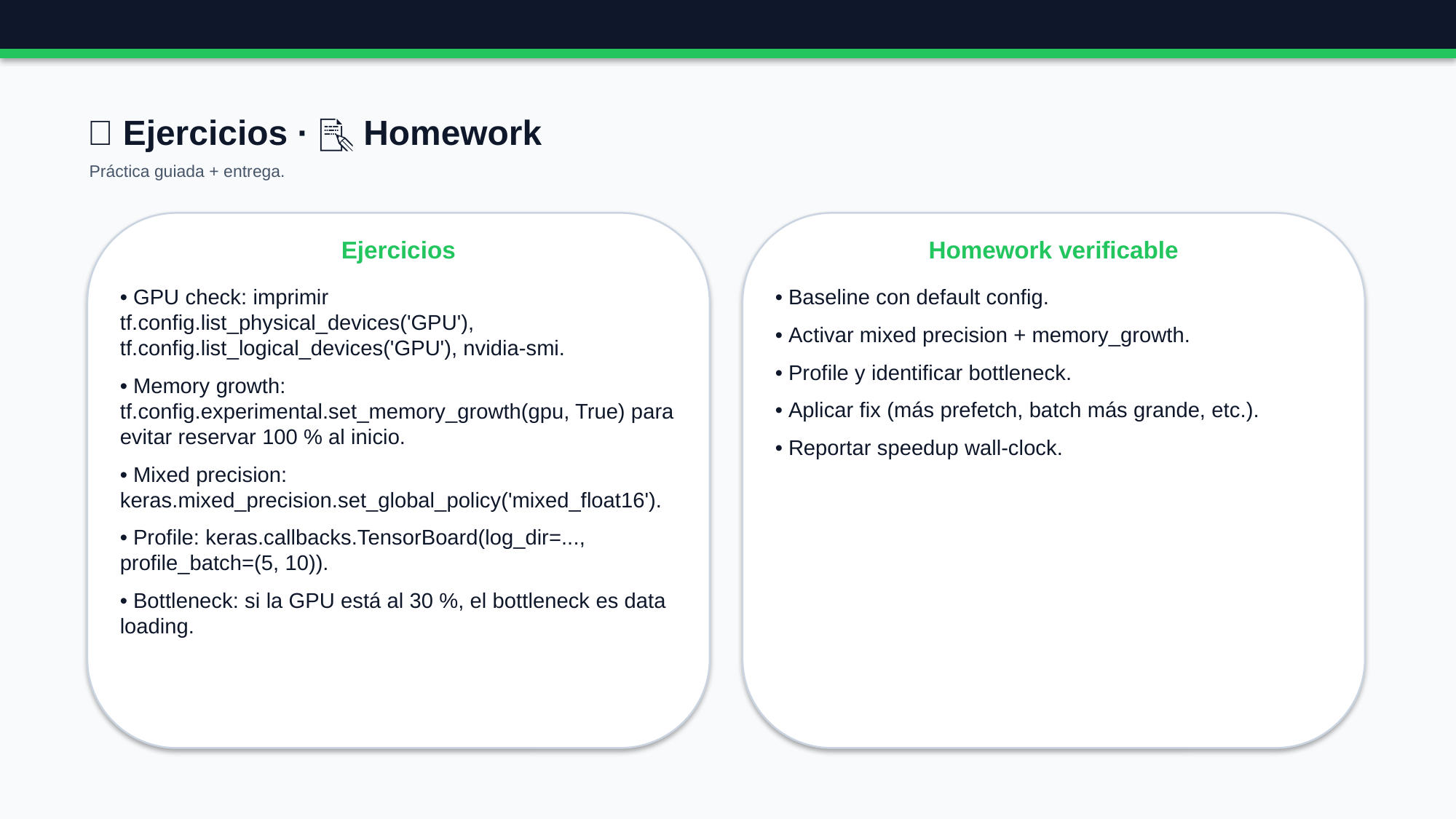

🧪 Ejercicios · 📝 Homework
Práctica guiada + entrega.

Ejercicios
Homework verificable
• GPU check: imprimir tf.config.list_physical_devices('GPU'), tf.config.list_logical_devices('GPU'), nvidia-smi.
• Memory growth: tf.config.experimental.set_memory_growth(gpu, True) para evitar reservar 100 % al inicio.
• Mixed precision: keras.mixed_precision.set_global_policy('mixed_float16').
• Profile: keras.callbacks.TensorBoard(log_dir=..., profile_batch=(5, 10)).
• Bottleneck: si la GPU está al 30 %, el bottleneck es data loading.
• Baseline con default config.
• Activar mixed precision + memory_growth.
• Profile y identificar bottleneck.
• Aplicar fix (más prefetch, batch más grande, etc.).
• Reportar speedup wall-clock.